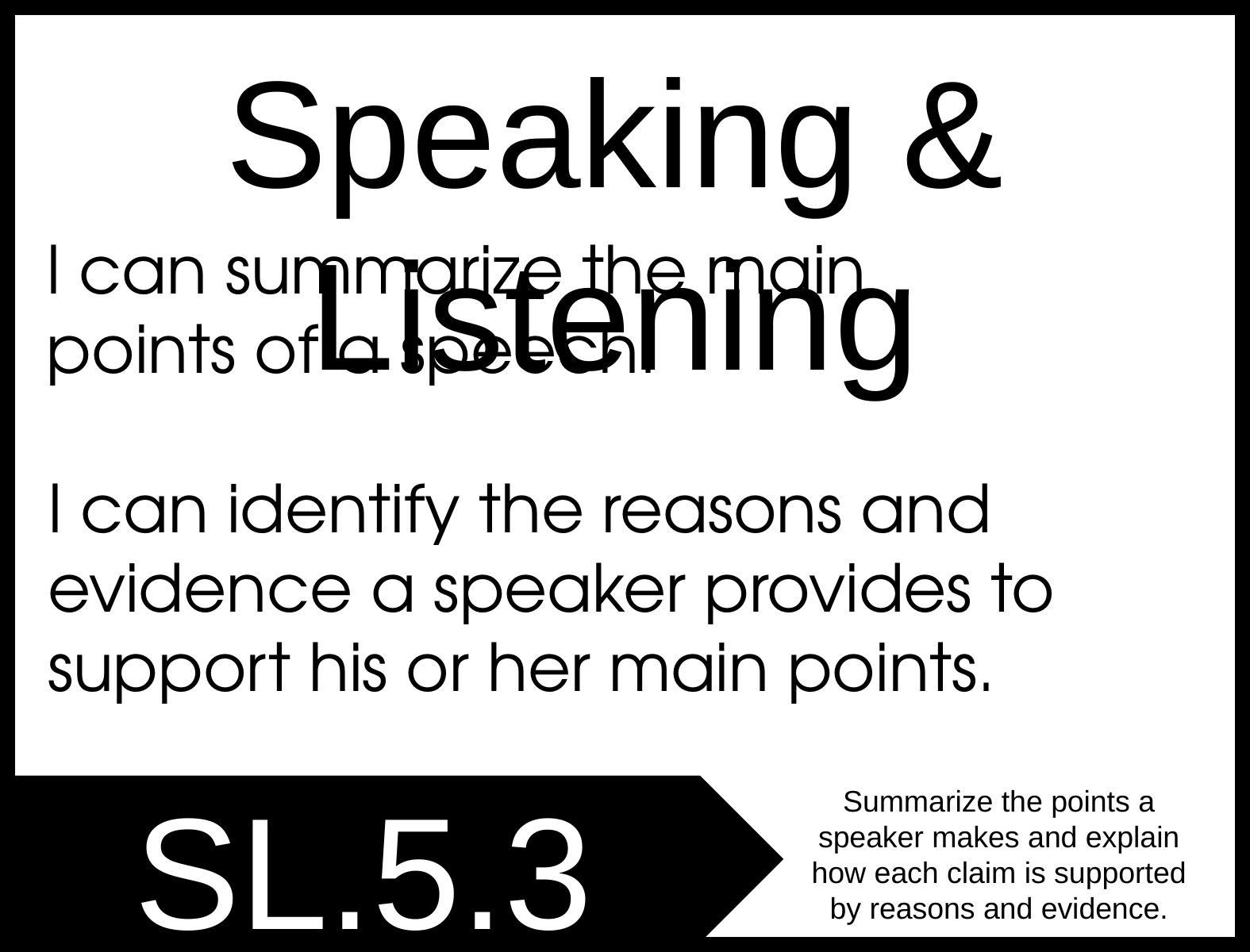

Speaking & Listening
I can summarize the main
points of a speech.

I can identify the reasons and evidence a speaker provides to support his or her main points.
SL.5.3

Summarize the points a speaker makes and explain how each claim is supported by reasons and evidence.